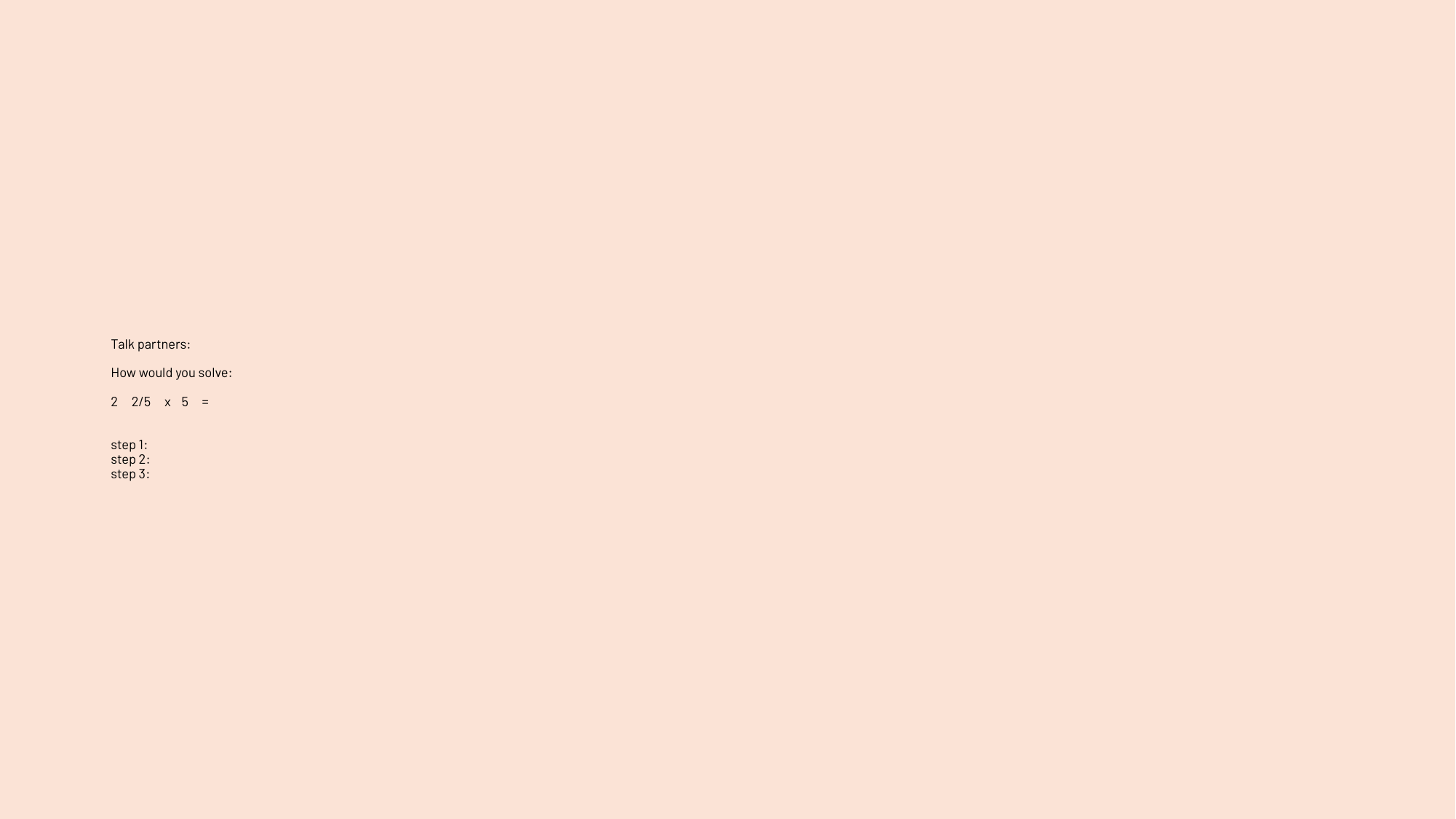

# Talk partners: How would you solve: 2     2/5     x    5     = step 1: step 2: step 3: